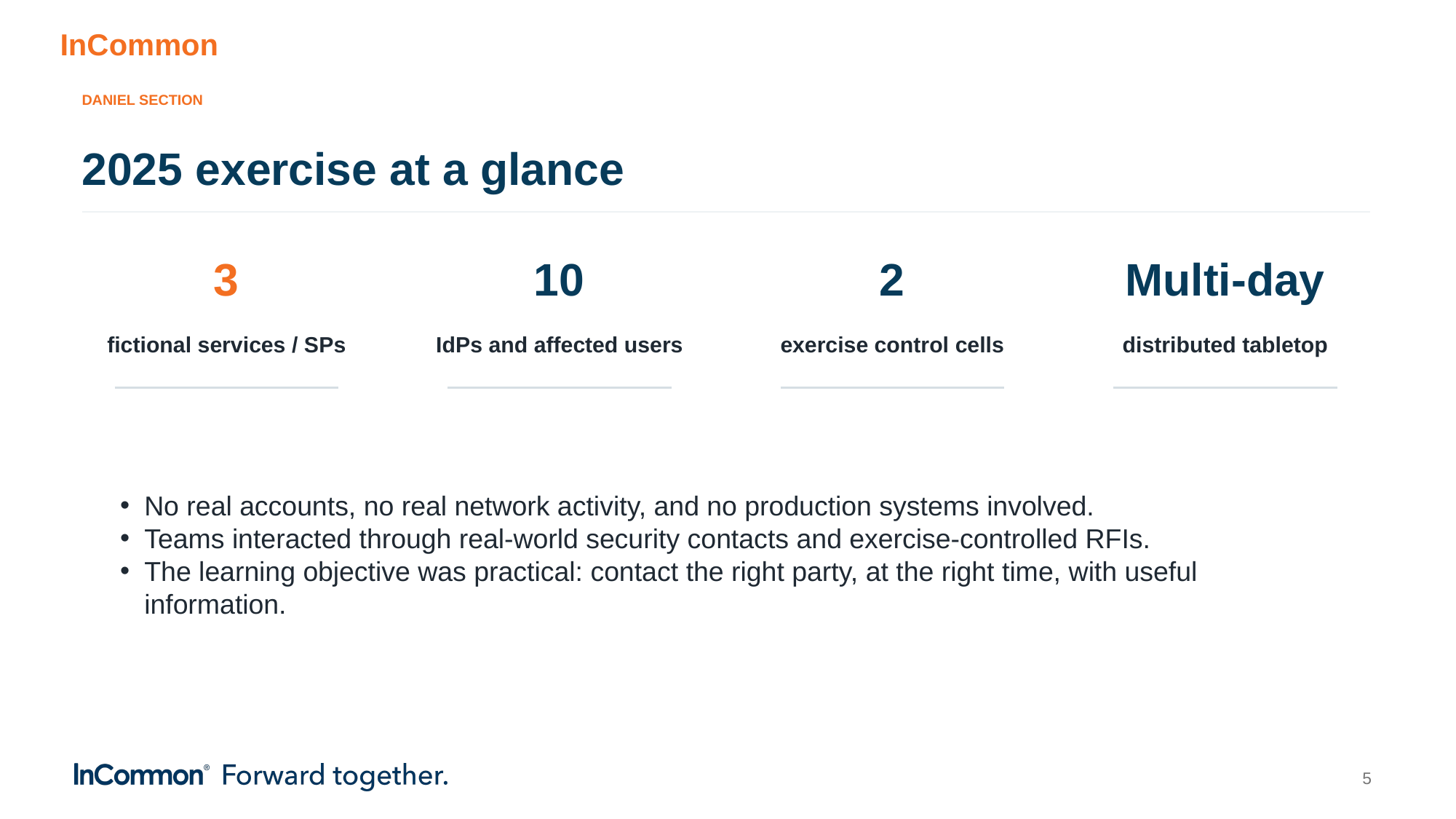

InCommon
DANIEL SECTION
2025 exercise at a glance
3
10
2
Multi-day
fictional services / SPs
IdPs and affected users
exercise control cells
distributed tabletop
No real accounts, no real network activity, and no production systems involved.
Teams interacted through real-world security contacts and exercise-controlled RFIs.
The learning objective was practical: contact the right party, at the right time, with useful information.
5